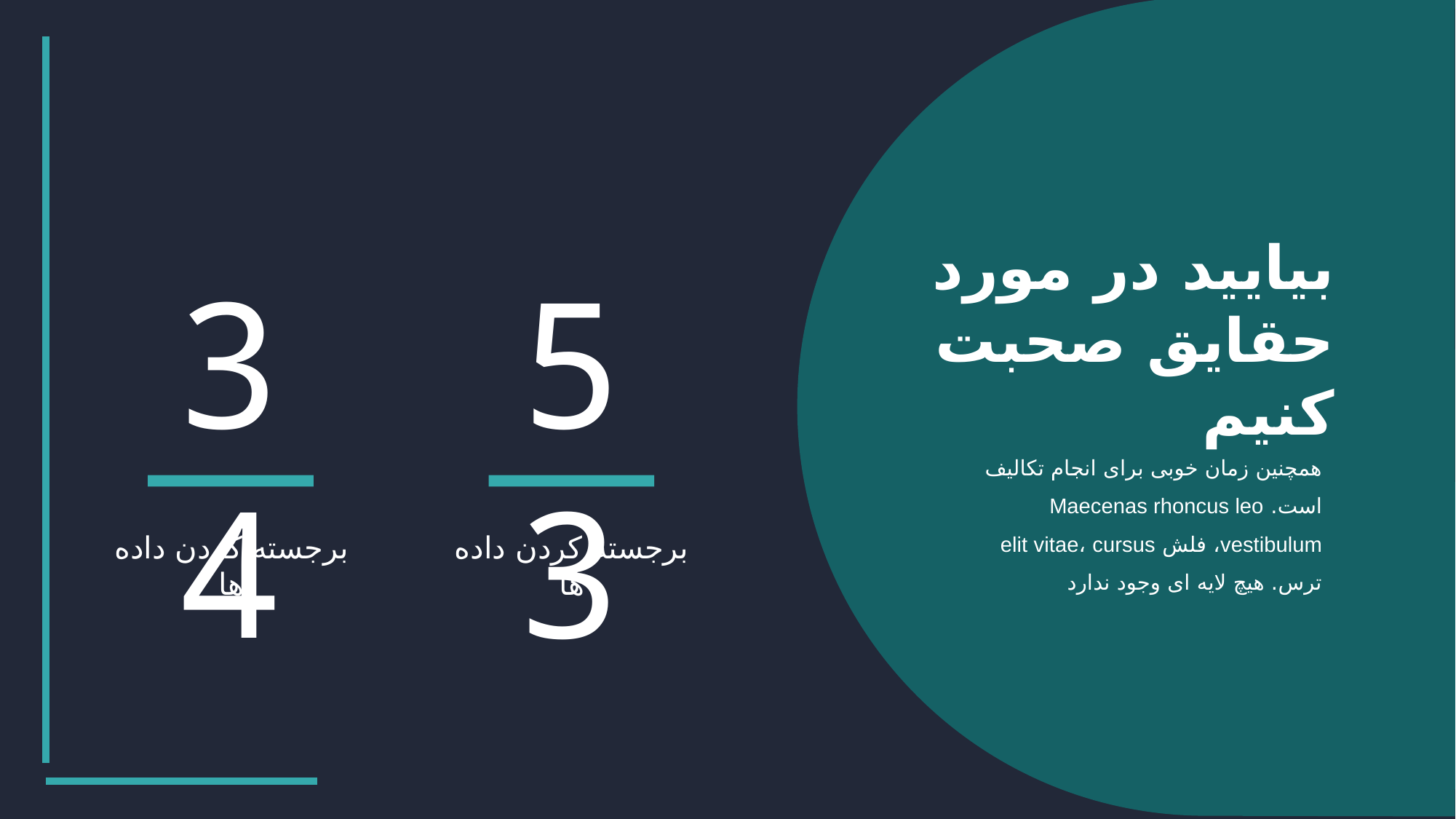

بیایید در مورد حقایق صحبت کنیم
34
53
همچنین زمان خوبی برای انجام تکالیف است. Maecenas rhoncus leo vestibulum، فلش elit vitae، cursus ترس. هیچ لایه ای وجود ندارد

برجسته کردن داده ها
برجسته کردن داده ها